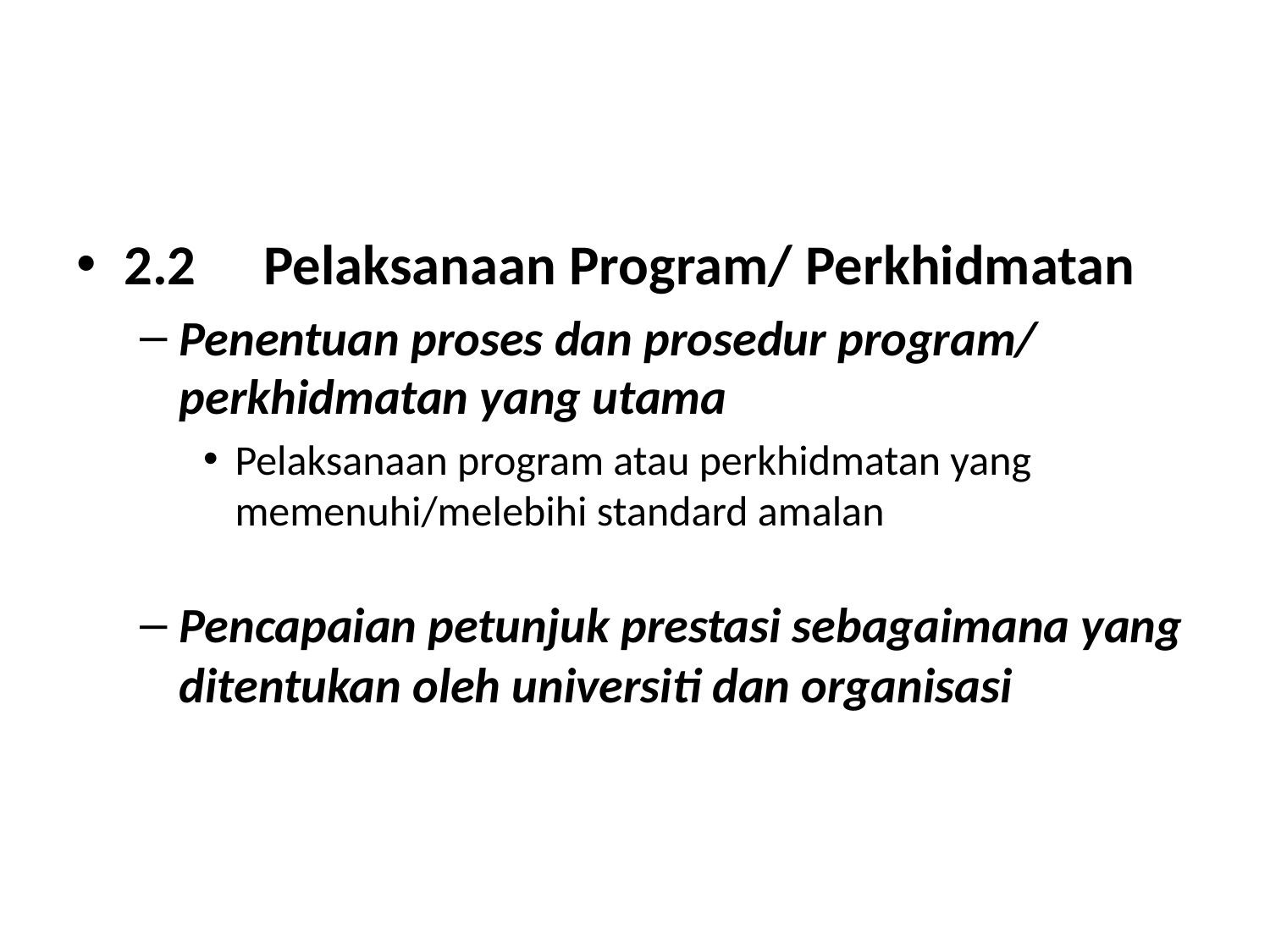

2.2	 Pelaksanaan Program/ Perkhidmatan
Penentuan proses dan prosedur program/ perkhidmatan yang utama
Pelaksanaan program atau perkhidmatan yang memenuhi/melebihi standard amalan

Pencapaian petunjuk prestasi sebagaimana yang ditentukan oleh universiti dan organisasi